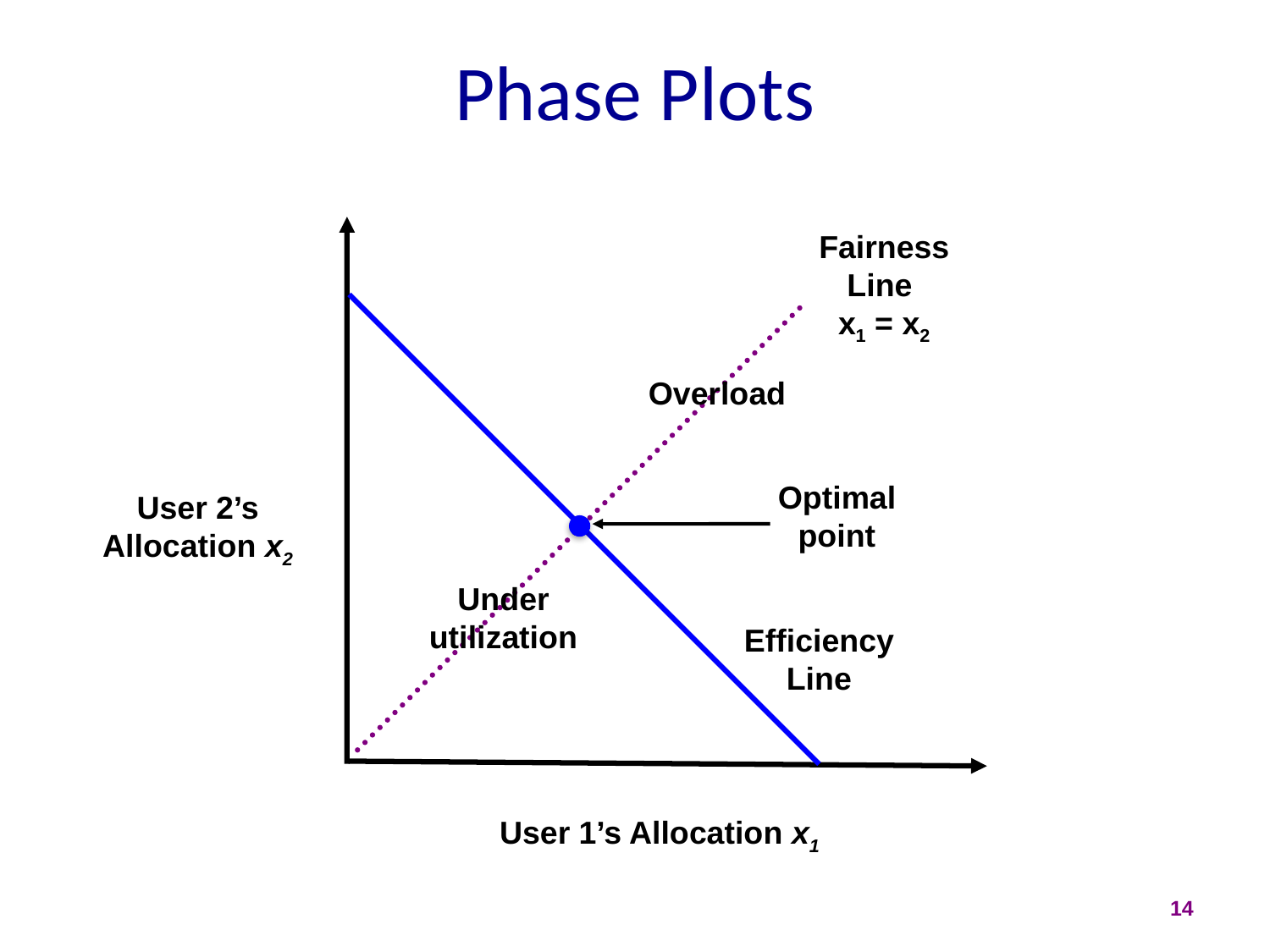

# Phase Plots

Fairness Line
x1 = x2

Overload
Optimal point
User 2’s Allocation x2

Under utilization
Efficiency Line

User 1’s Allocation x1
14